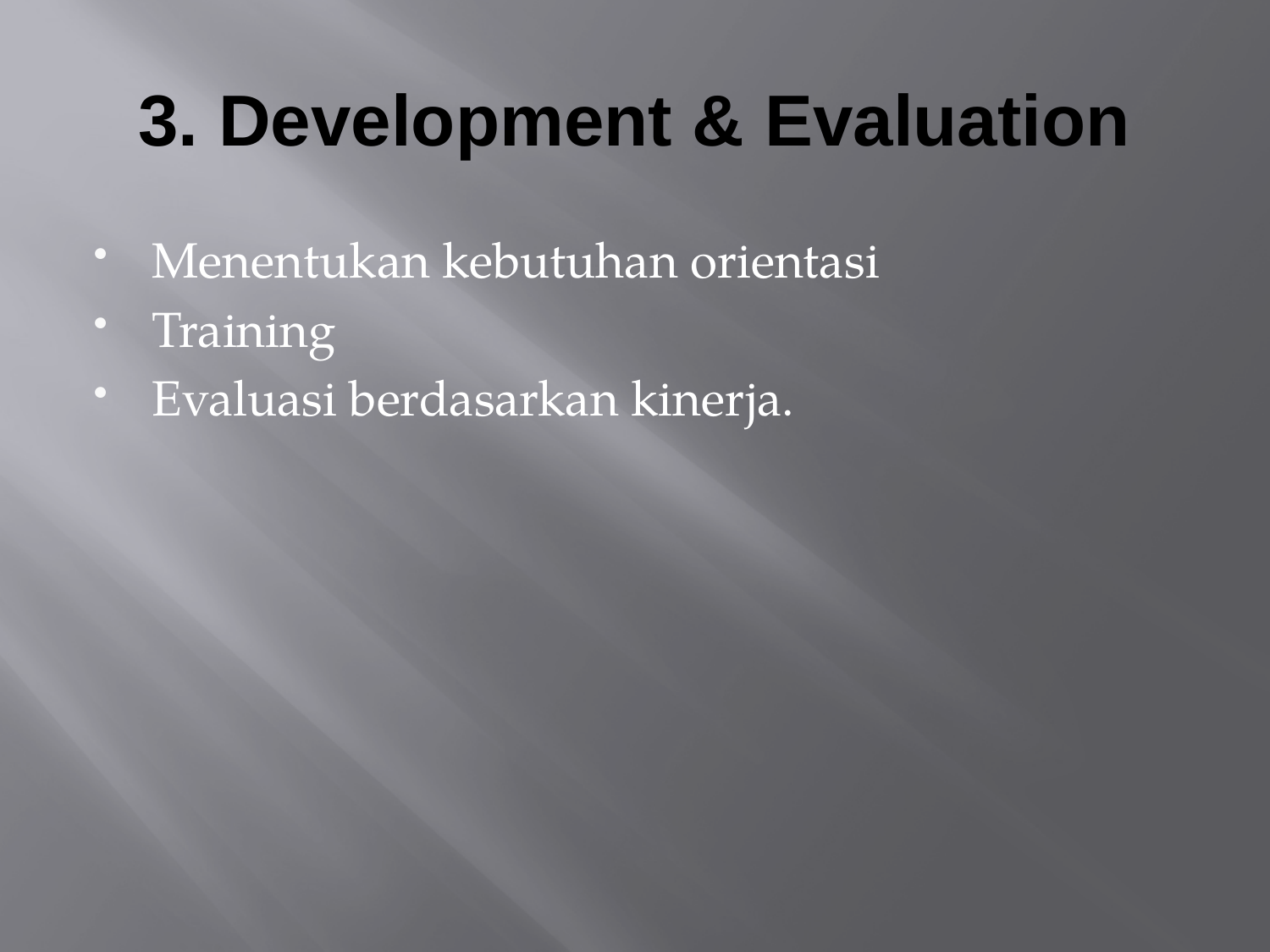

# 3. Development & Evaluation
Menentukan kebutuhan orientasi
Training
Evaluasi berdasarkan kinerja.